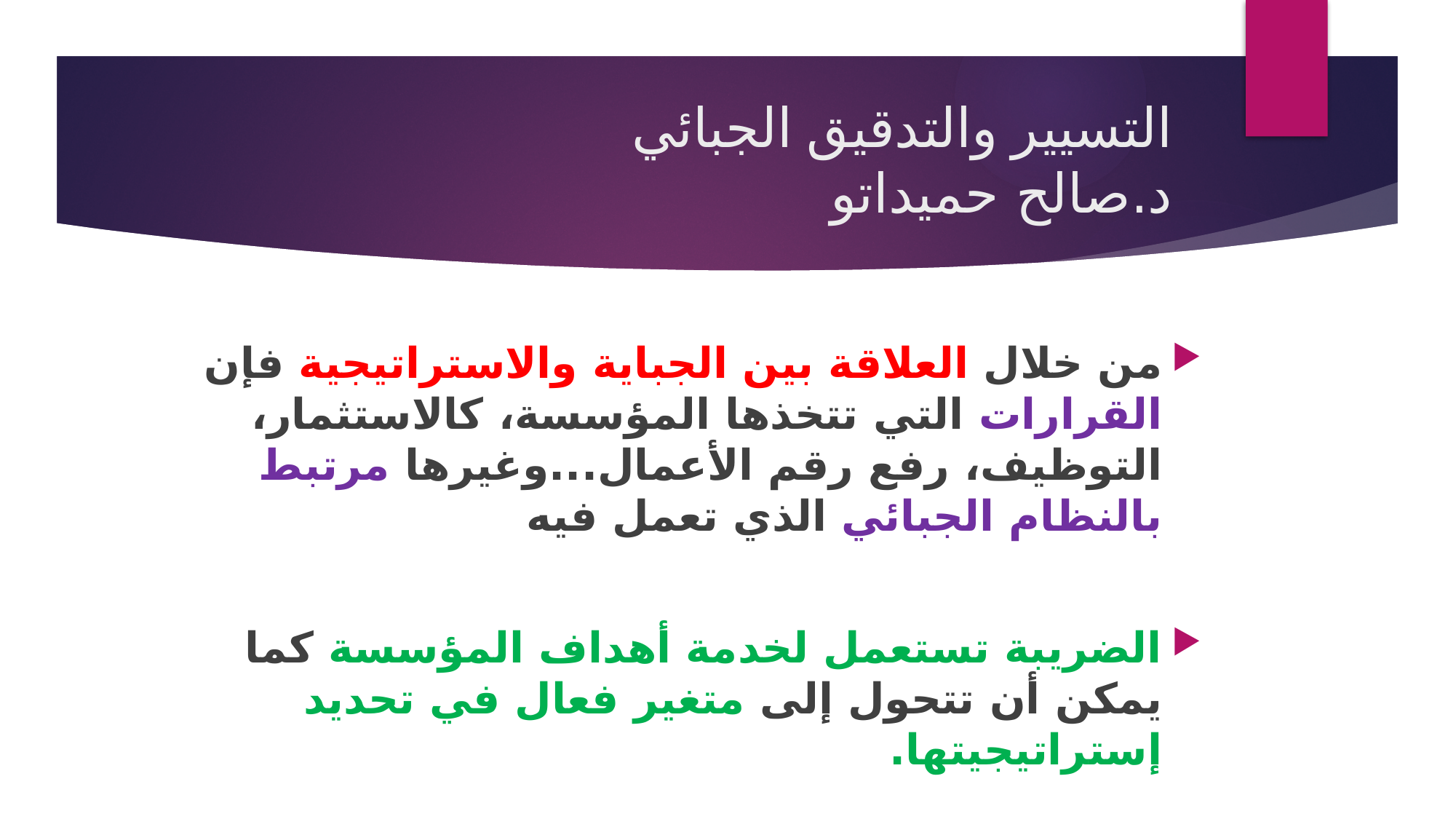

# التسيير والتدقيق الجبائي                               د.صالح حميداتو

من خلال العلاقة بين الجباية والاستراتيجية فإن القرارات التي تتخذها المؤسسة، كالاستثمار، التوظيف، رفع رقم الأعمال...وغيرها مرتبط بالنظام الجبائي الذي تعمل فيه

الضريبة تستعمل لخدمة أهداف المؤسسة كما يمكن أن تتحول إلى متغير فعال في تحديد إستراتيجيتها.